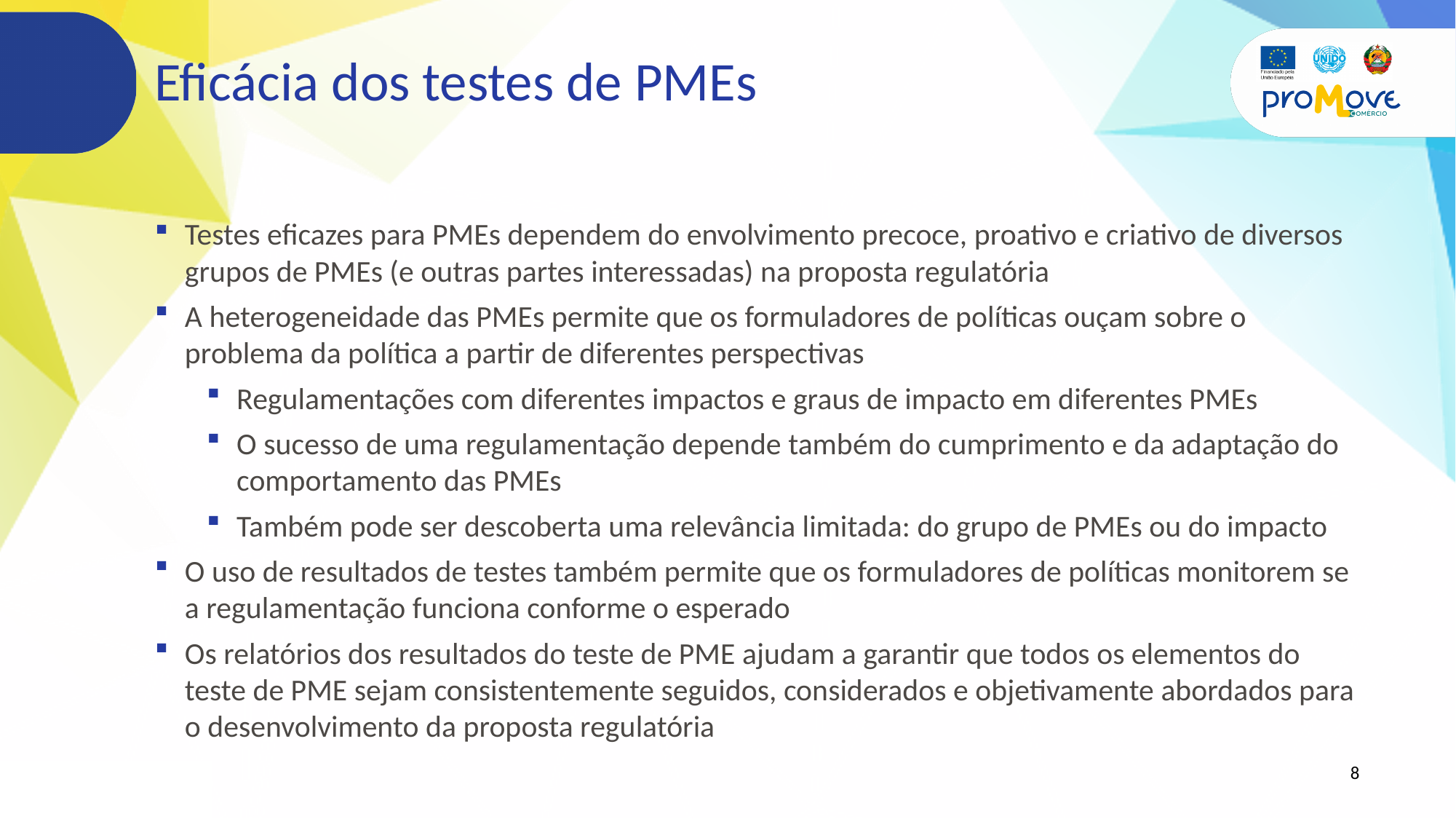

# Eficácia dos testes de PMEs
Testes eficazes para PMEs dependem do envolvimento precoce, proativo e criativo de diversos grupos de PMEs (e outras partes interessadas) na proposta regulatória
A heterogeneidade das PMEs permite que os formuladores de políticas ouçam sobre o problema da política a partir de diferentes perspectivas
Regulamentações com diferentes impactos e graus de impacto em diferentes PMEs
O sucesso de uma regulamentação depende também do cumprimento e da adaptação do comportamento das PMEs
Também pode ser descoberta uma relevância limitada: do grupo de PMEs ou do impacto
O uso de resultados de testes também permite que os formuladores de políticas monitorem se a regulamentação funciona conforme o esperado
Os relatórios dos resultados do teste de PME ajudam a garantir que todos os elementos do teste de PME sejam consistentemente seguidos, considerados e objetivamente abordados para o desenvolvimento da proposta regulatória

8